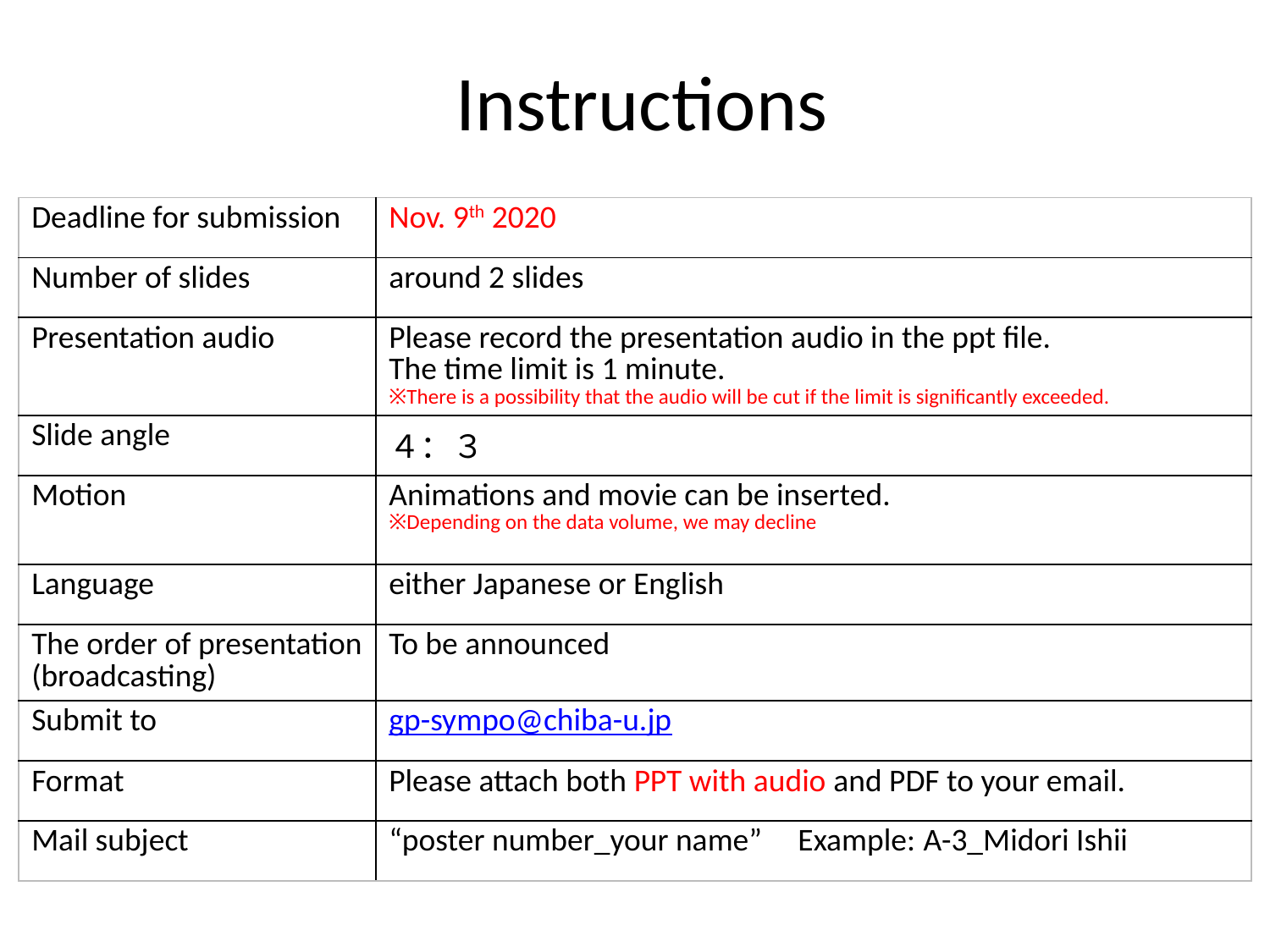

# Instructions
| Deadline for submission | Nov. 9th 2020 |
| --- | --- |
| Number of slides | around 2 slides |
| Presentation audio | Please record the presentation audio in the ppt file. The time limit is 1 minute. ※There is a possibility that the audio will be cut if the limit is significantly exceeded. |
| Slide angle | ４：３ |
| Motion | Animations and movie can be inserted. ※Depending on the data volume, we may decline |
| Language | either Japanese or English |
| The order of presentation (broadcasting) | To be announced |
| Submit to | gp-sympo@chiba-u.jp |
| Format | Please attach both PPT with audio and PDF to your email. |
| Mail subject | “poster number\_your name” Example: A-3\_Midori Ishii |